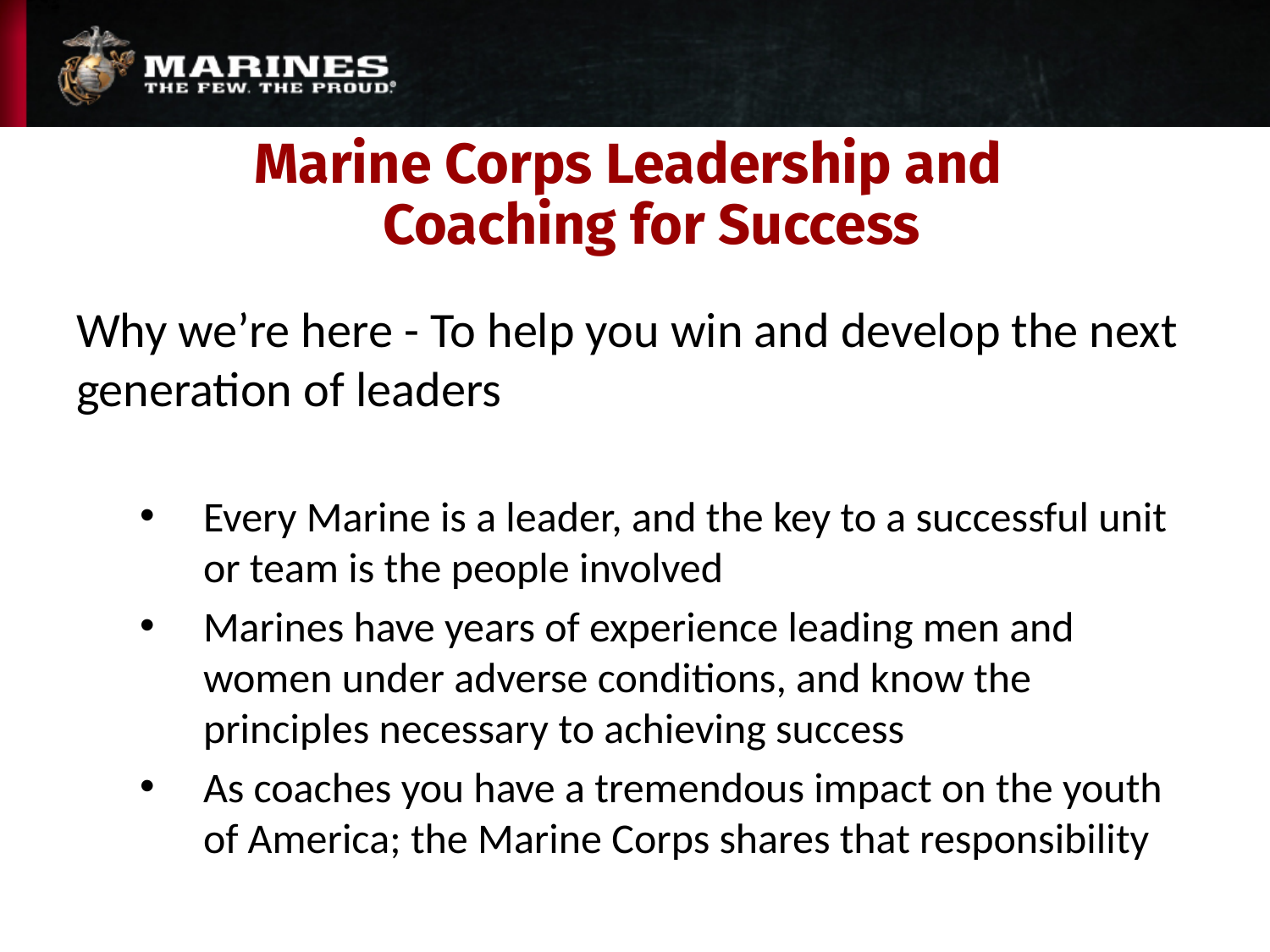

# Marine Corps Leadership and Coaching for Success
Why we’re here - To help you win and develop the next generation of leaders

Every Marine is a leader, and the key to a successful unit or team is the people involved
Marines have years of experience leading men and women under adverse conditions, and know the principles necessary to achieving success
As coaches you have a tremendous impact on the youth of America; the Marine Corps shares that responsibility